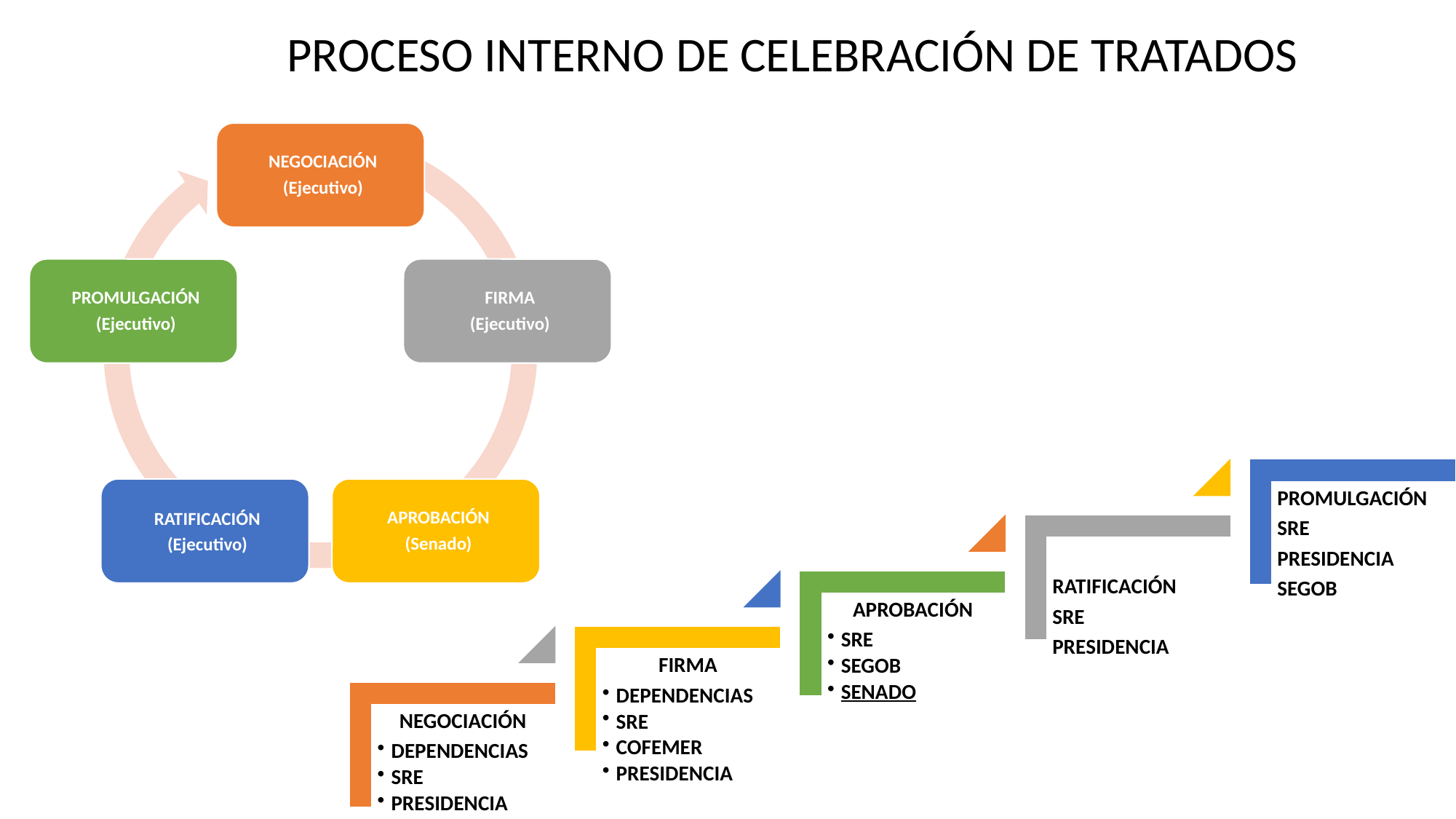

# PROCESO INTERNO DE CELEBRACIÓN DE TRATADOS
NEGOCIACIÓN
(Ejecutivo)
FIRMA
(Ejecutivo)
APROBACIÓN
(Senado)

RATIFICACIÓN
(Ejecutivo)

PROMULGACIÓN
(Ejecutivo)
NEGOCIACIÓN
DEPENDENCIAS
SRE
PRESIDENCIA
FIRMA
DEPENDENCIAS
SRE
COFEMER
PRESIDENCIA
APROBACIÓN
SRE
SEGOB
SENADO

RATIFICACIÓN
SRE
PRESIDENCIA

PROMULGACIÓN
SRE
PRESIDENCIA
SEGOB